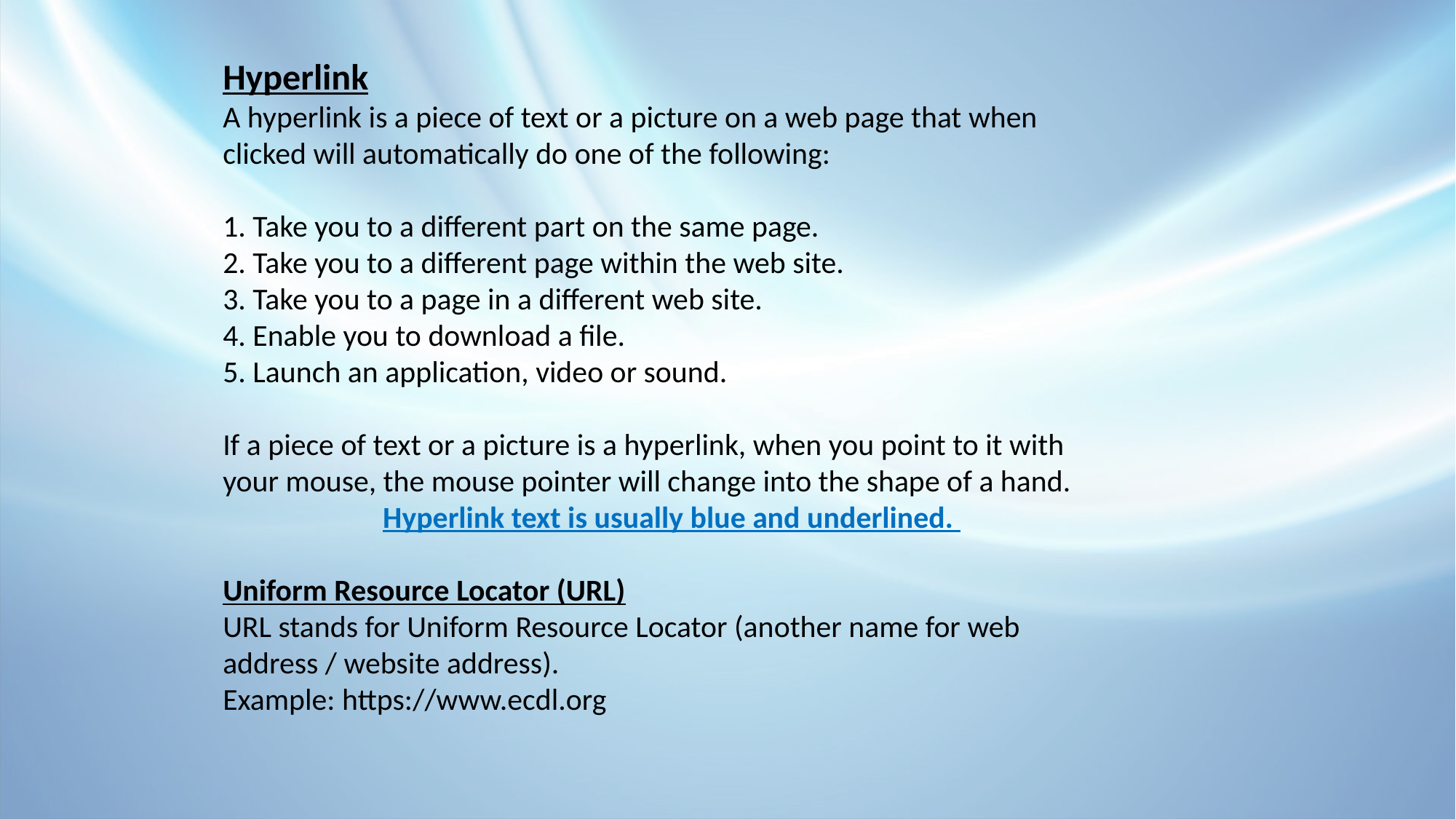

Hyperlink
A hyperlink is a piece of text or a picture on a web page that when clicked will automatically do one of the following:

1. Take you to a different part on the same page.
2. Take you to a different page within the web site.
3. Take you to a page in a different web site.
4. Enable you to download a file.
5. Launch an application, video or sound.

If a piece of text or a picture is a hyperlink, when you point to it with your mouse, the mouse pointer will change into the shape of a hand.
Hyperlink text is usually blue and underlined.

Uniform Resource Locator (URL)
URL stands for Uniform Resource Locator (another name for web address / website address).
Example: https://www.ecdl.org